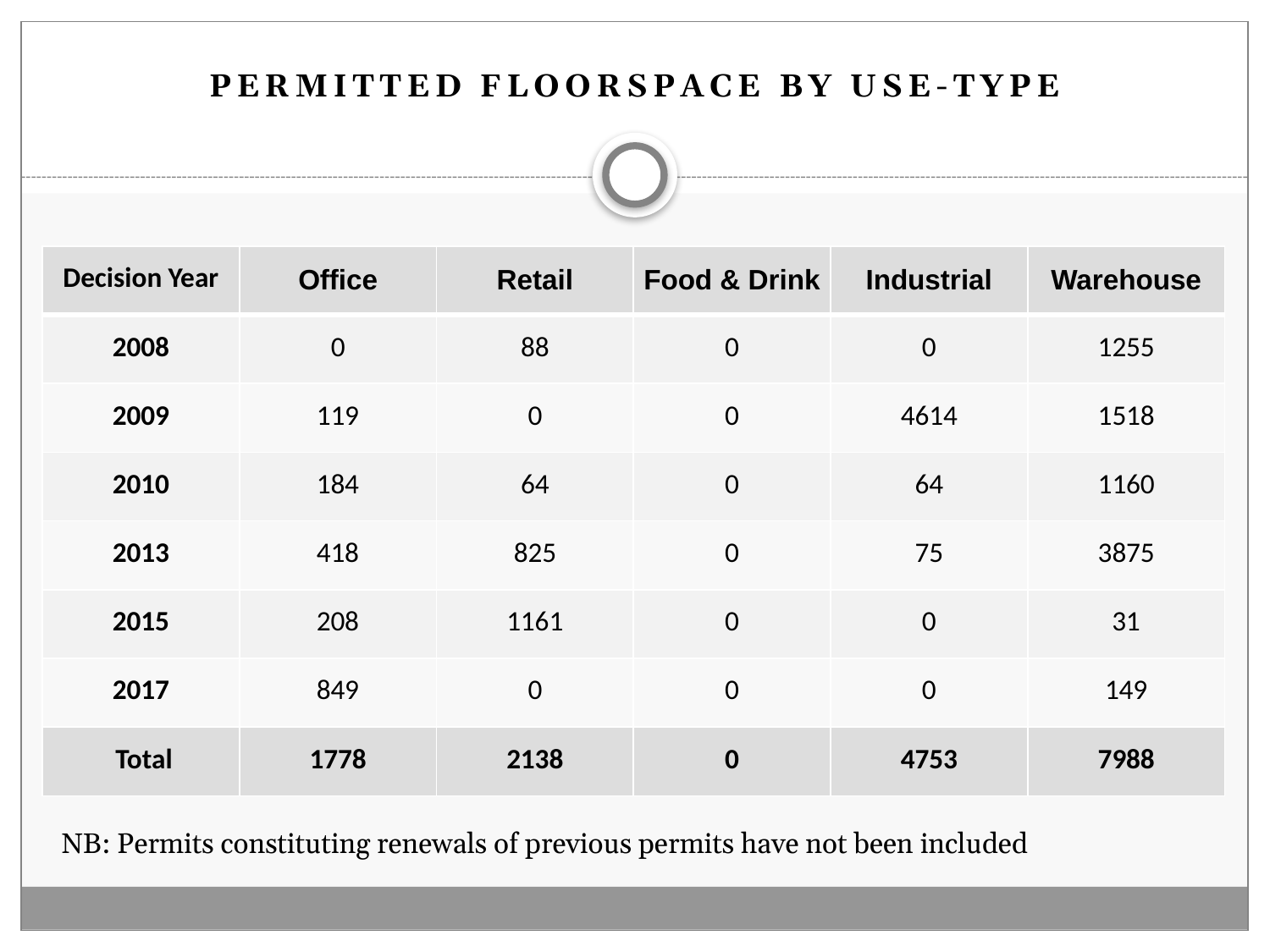

# PERMITTED FLOORSPACE BY USE-TYPE
| Decision Year | Office | Retail | Food & Drink | Industrial | Warehouse |
| --- | --- | --- | --- | --- | --- |
| 2008 | 0 | 88 | 0 | 0 | 1255 |
| 2009 | 119 | 0 | 0 | 4614 | 1518 |
| 2010 | 184 | 64 | 0 | 64 | 1160 |
| 2013 | 418 | 825 | 0 | 75 | 3875 |
| 2015 | 208 | 1161 | 0 | 0 | 31 |
| 2017 | 849 | 0 | 0 | 0 | 149 |
| Total | 1778 | 2138 | 0 | 4753 | 7988 |
NB: Permits constituting renewals of previous permits have not been included